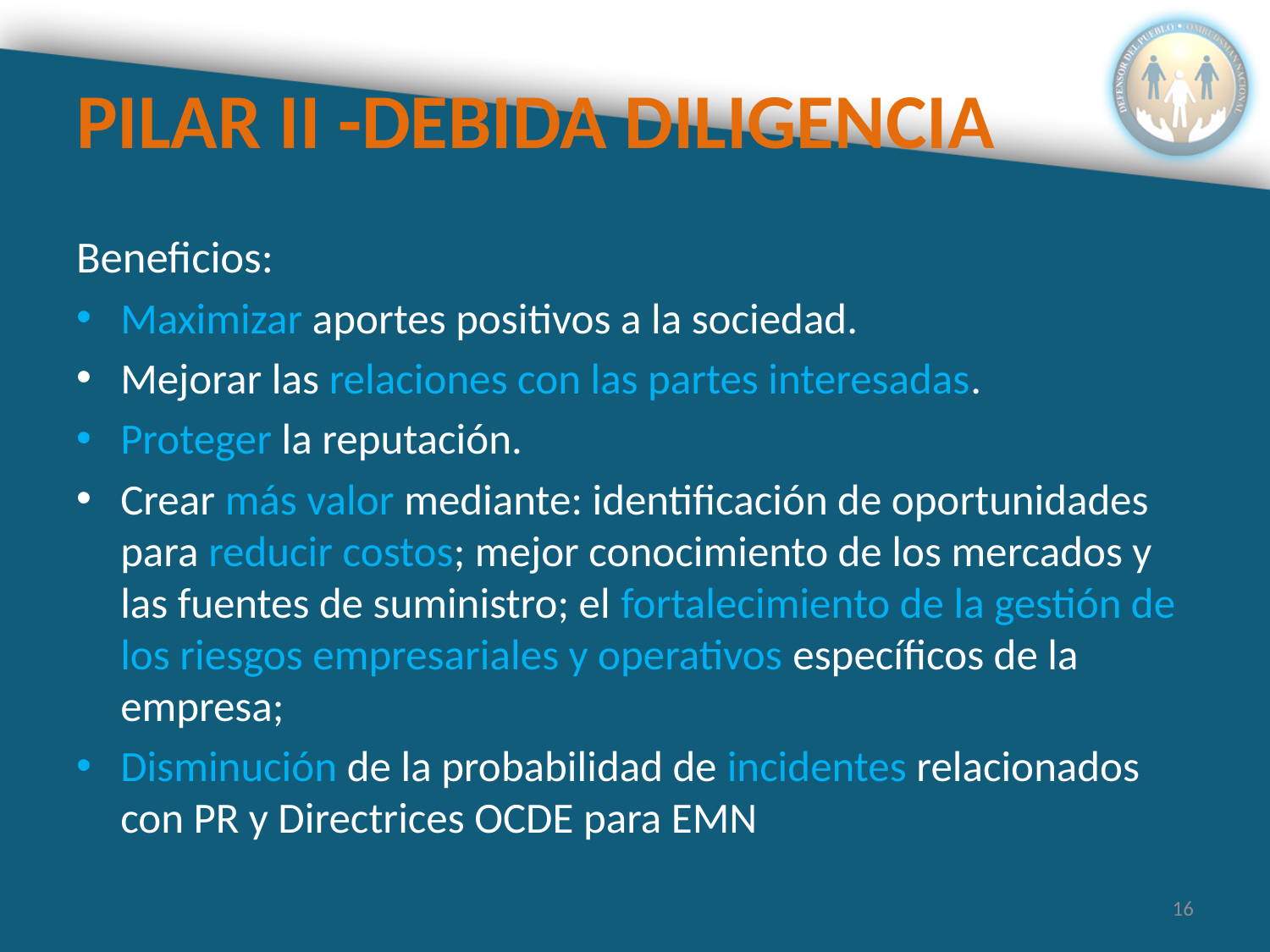

# PILAR II -DEBIDA DILIGENCIA
Beneficios:
Maximizar aportes positivos a la sociedad.
Mejorar las relaciones con las partes interesadas.
Proteger la reputación.
Crear más valor mediante: identificación de oportunidades para reducir costos; mejor conocimiento de los mercados y las fuentes de suministro; el fortalecimiento de la gestión de los riesgos empresariales y operativos específicos de la empresa;
Disminución de la probabilidad de incidentes relacionados  con PR y Directrices OCDE para EMN
16